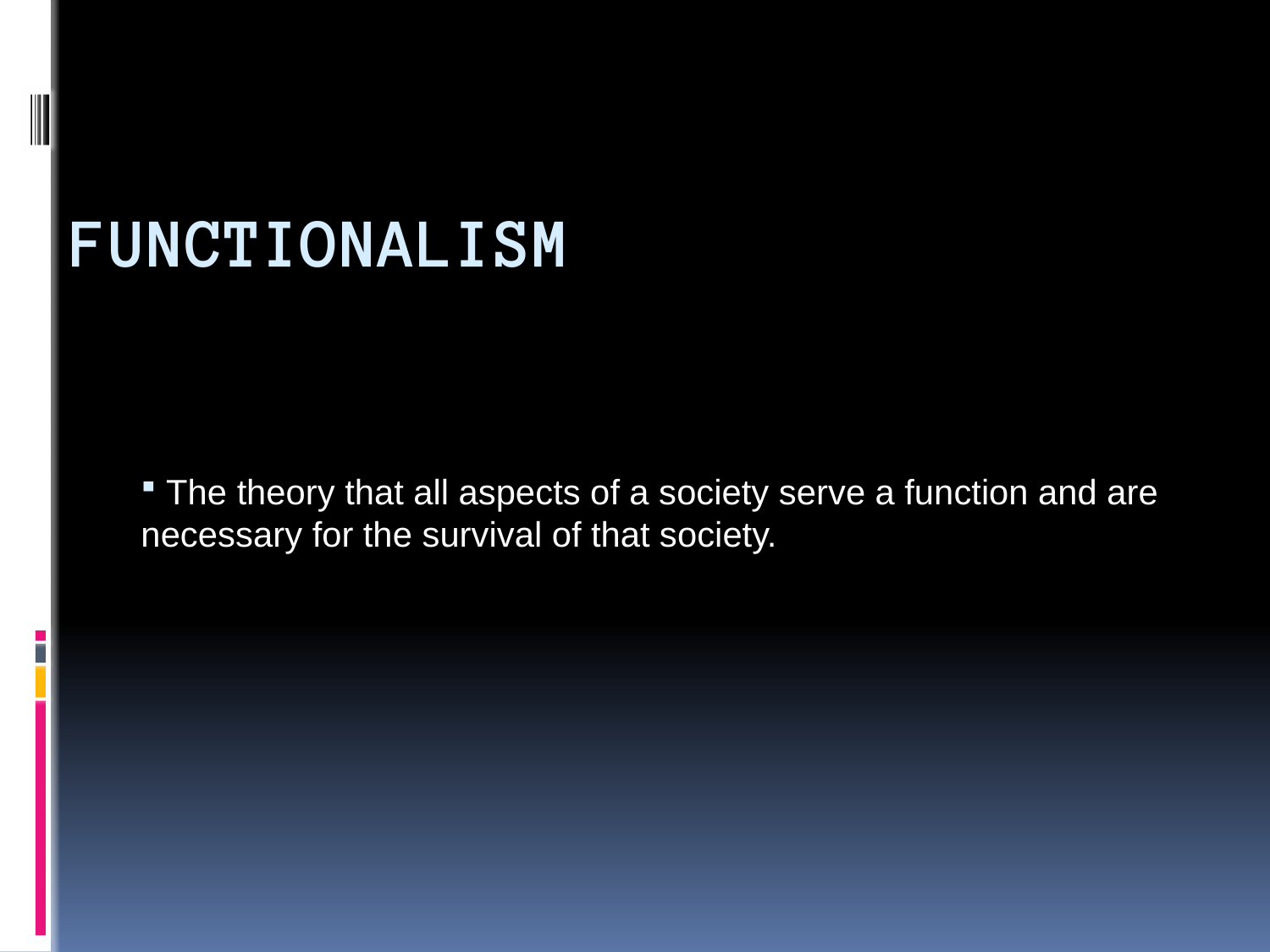

# Functionalism
 The theory that all aspects of a society serve a function and are necessary for the survival of that society.